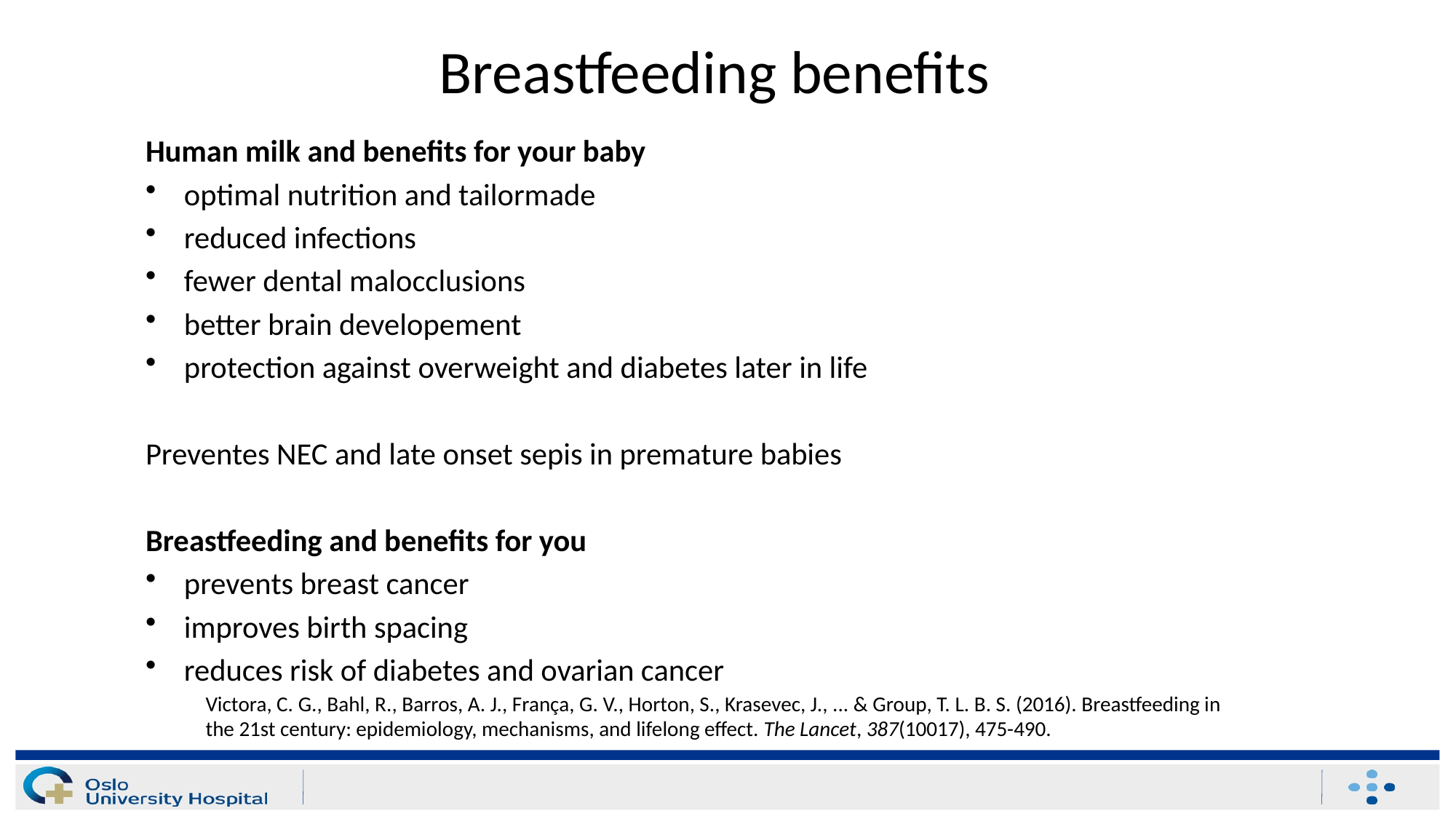

# Breastfeeding benefits
Human milk and benefits for your baby
optimal nutrition and tailormade
reduced infections
fewer dental malocclusions
better brain developement
protection against overweight and diabetes later in life

Preventes NEC and late onset sepis in premature babies

Breastfeeding and benefits for you
prevents breast cancer
improves birth spacing
reduces risk of diabetes and ovarian cancer

Victora, C. G., Bahl, R., Barros, A. J., França, G. V., Horton, S., Krasevec, J., ... & Group, T. L. B. S. (2016). Breastfeeding in the 21st century: epidemiology, mechanisms, and lifelong effect. The Lancet, 387(10017), 475-490.